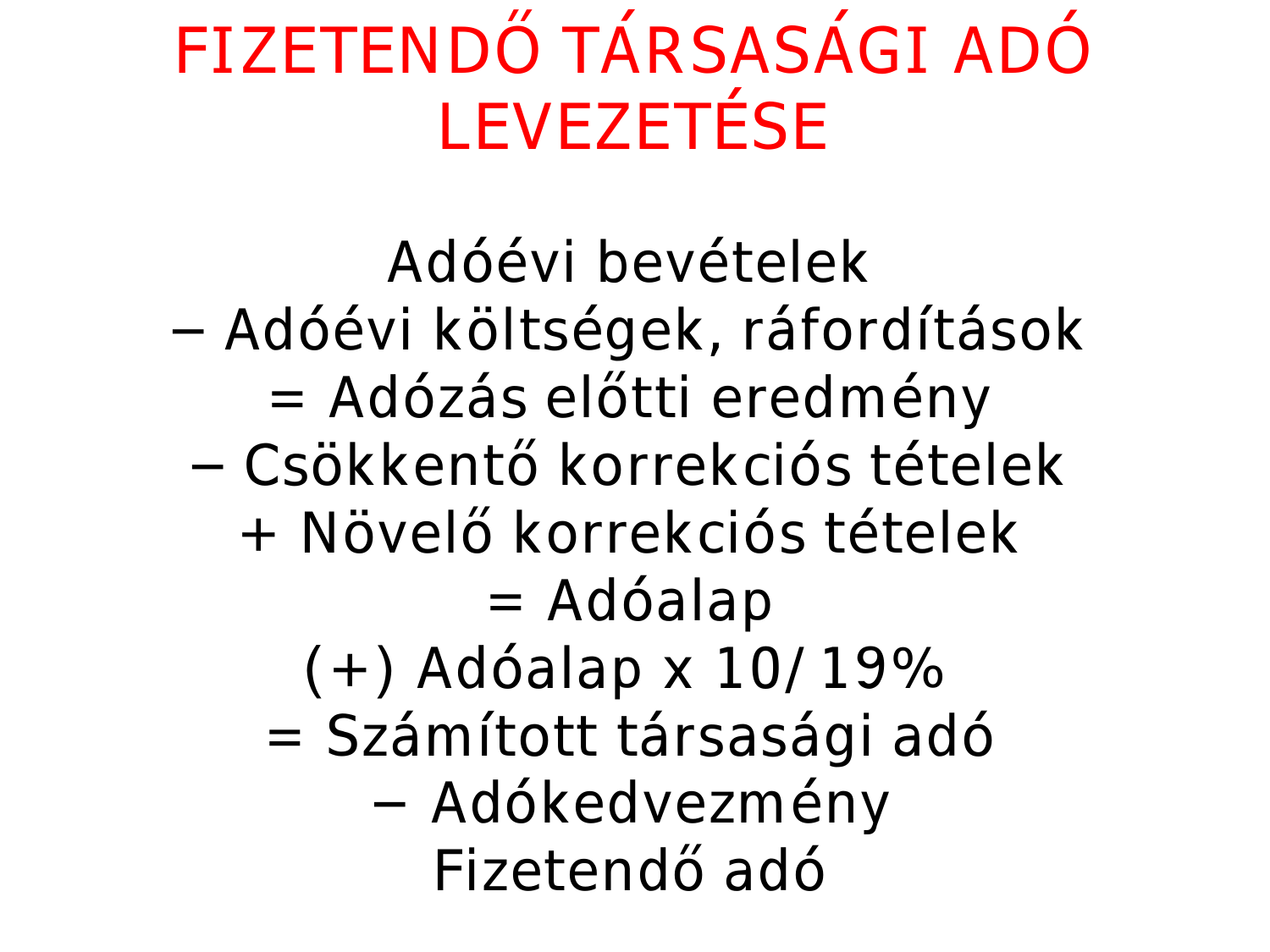

# FIZETENDŐ TÁRSASÁGI ADÓ LEVEZETÉSE
Adóévi bevételek
– Adóévi költségek, ráfordítások
= Adózás előtti eredmény
– Csökkentő korrekciós tételek
+ Növelő korrekciós tételek
= Adóalap
(+) Adóalap x 10/19%
= Számított társasági adó
− Adókedvezmény
Fizetendő adó
13